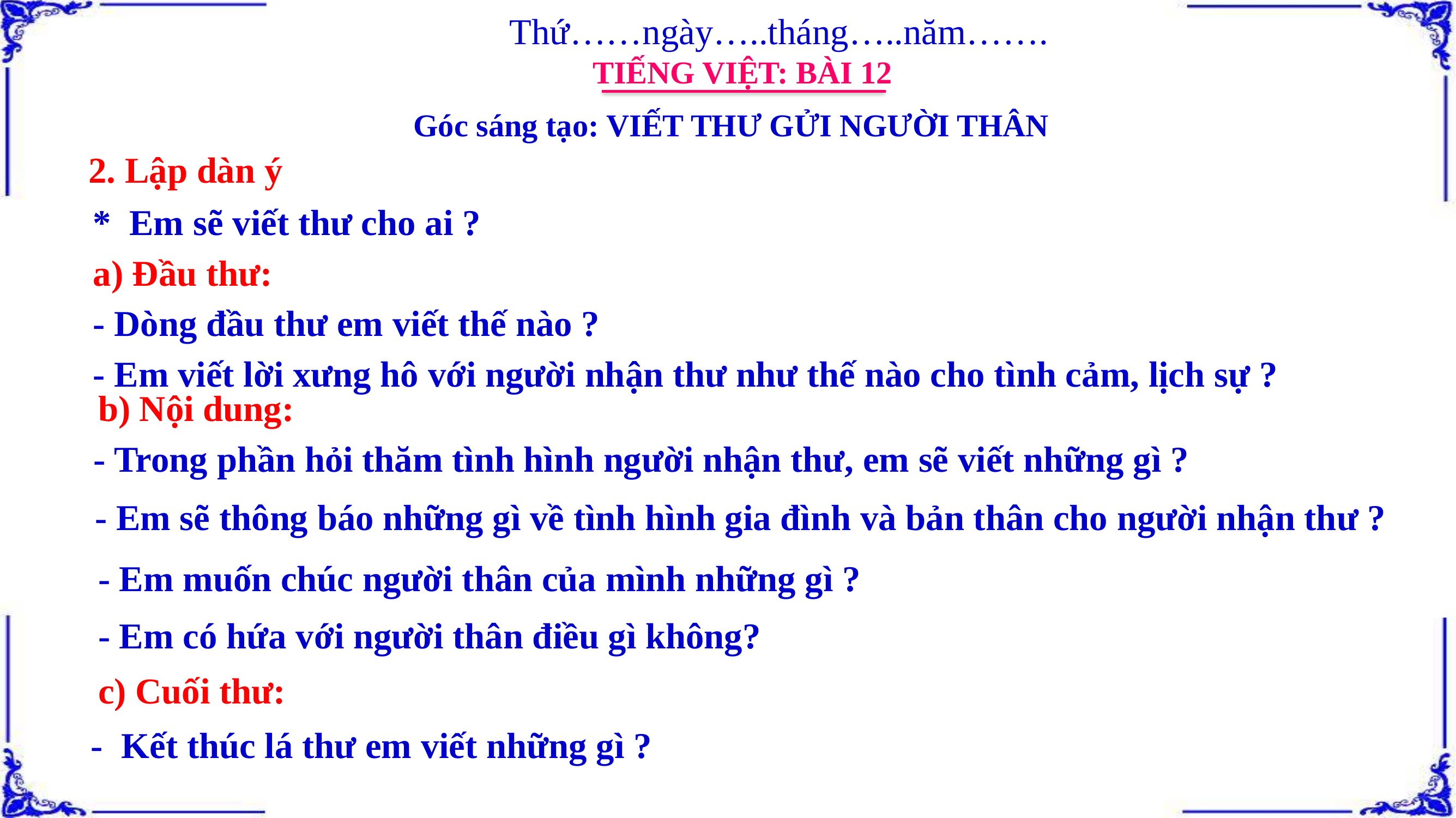

Thứ……ngày…..tháng…..năm…….
TIẾNG VIỆT: BÀI 12
Góc sáng tạo: VIẾT THƯ GỬI NGƯỜI THÂN

2. Lập dàn ý
*  Em sẽ viết thư cho ai ?
a) Đầu thư:
- Dòng đầu thư em viết thế nào ?
- Em viết lời xưng hô với người nhận thư như thế nào cho tình cảm, lịch sự ?
b) Nội dung:
- Trong phần hỏi thăm tình hình người nhận thư, em sẽ viết những gì ?
- Em sẽ thông báo những gì về tình hình gia đình và bản thân cho người nhận thư ?
- Em muốn chúc người thân của mình những gì ?
- Em có hứa với người thân điều gì không?
c) Cuối thư:
-  Kết thúc lá thư em viết những gì ?